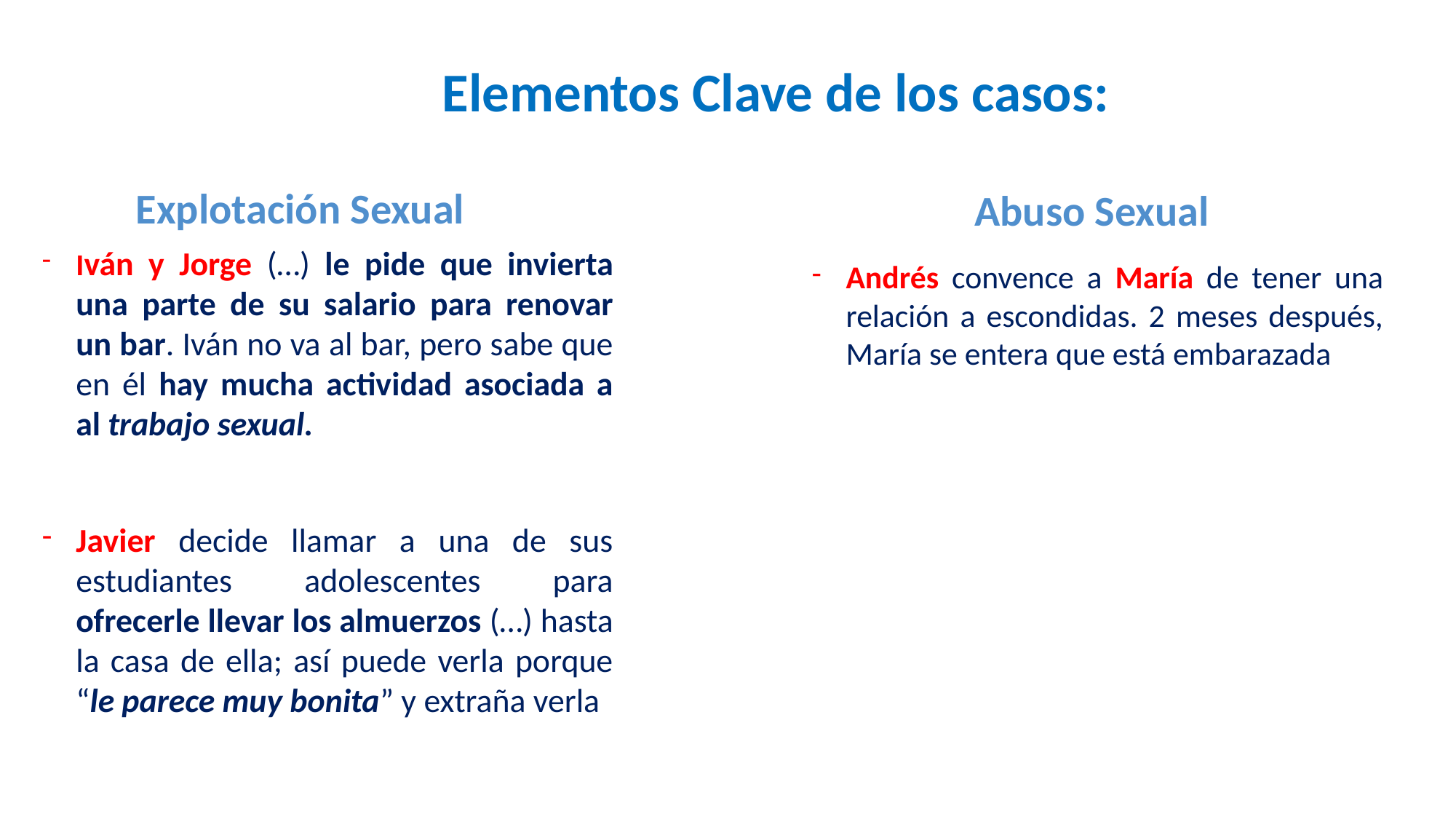

Elementos Clave de los casos:
 Explotación Sexual
 Abuso Sexual
Iván y Jorge (…) le pide que invierta una parte de su salario para renovar un bar. Iván no va al bar, pero sabe que en él hay mucha actividad asociada a al trabajo sexual.

Javier decide llamar a una de sus estudiantes adolescentes para ofrecerle llevar los almuerzos (…) hasta la casa de ella; así puede verla porque “le parece muy bonita” y extraña verla
Andrés convence a María de tener una relación a escondidas. 2 meses después, María se entera que está embarazada